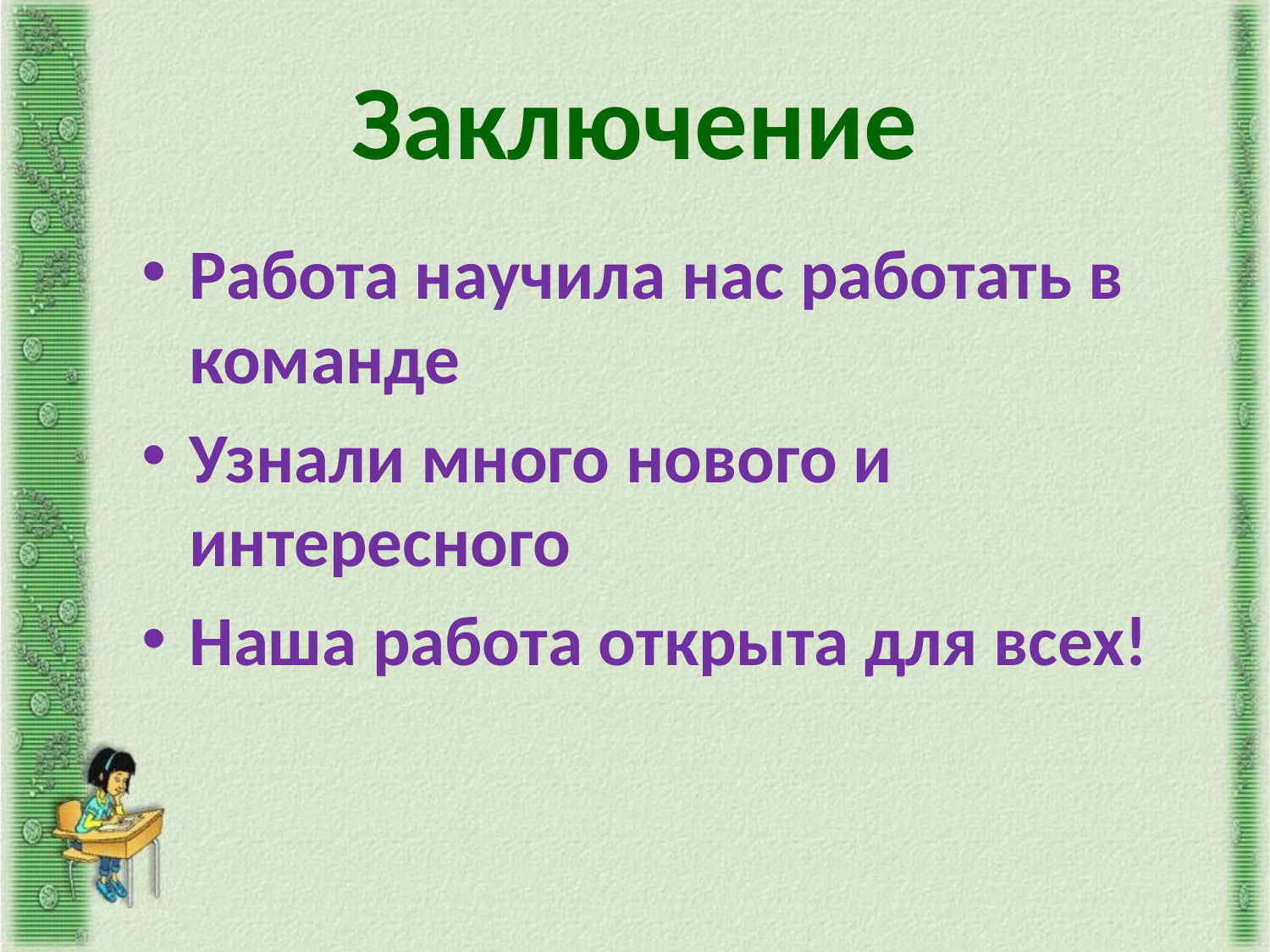

# Заключение
Работа научила нас работать в команде
Узнали много нового и интересного
Наша работа открыта для всех!